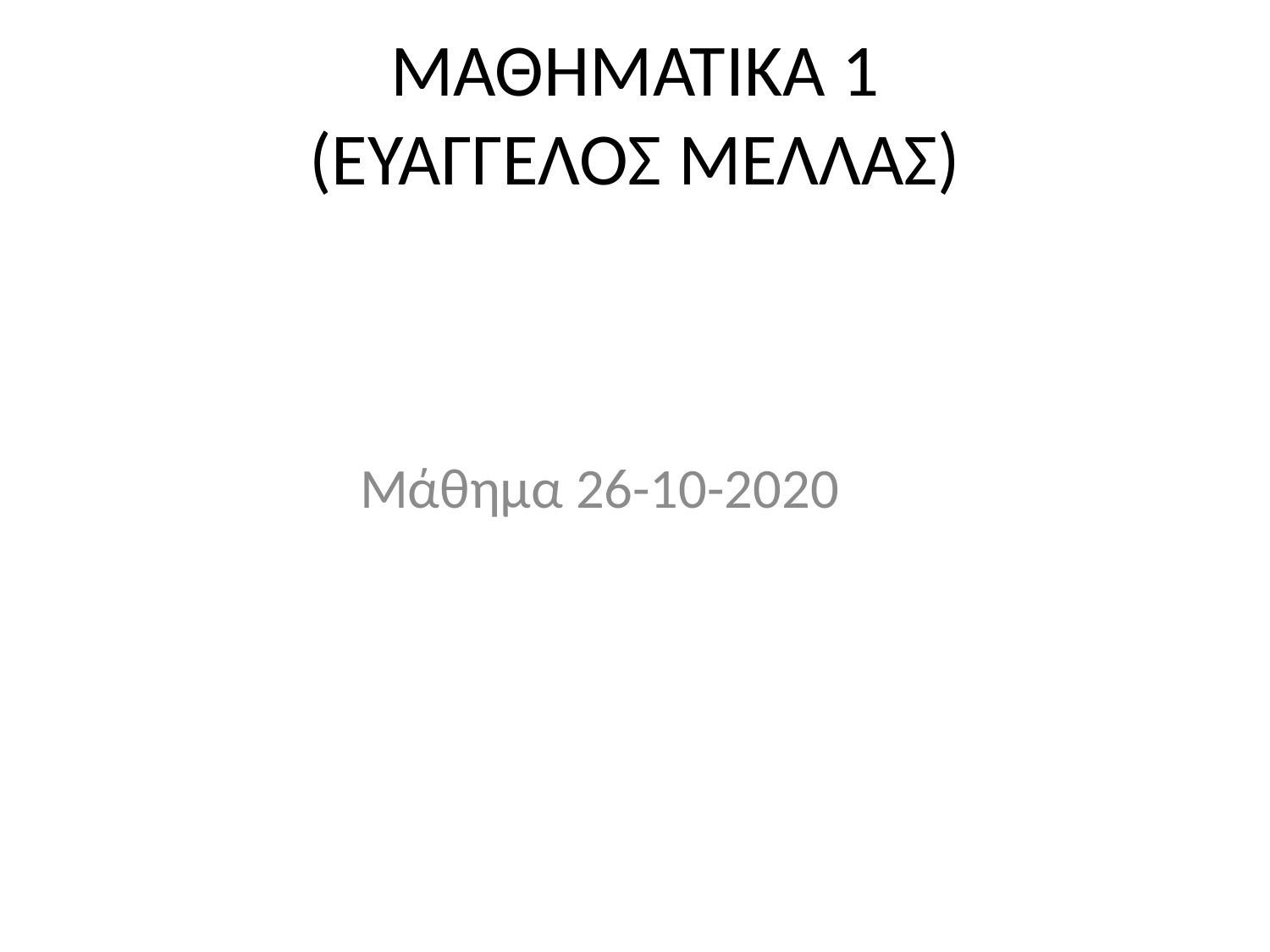

# ΜΑΘΗΜΑΤΙΚΑ 1 (ΕΥΑΓΓΕΛΟΣ ΜΕΛΛΑΣ)

Μάθημα 26-10-2020